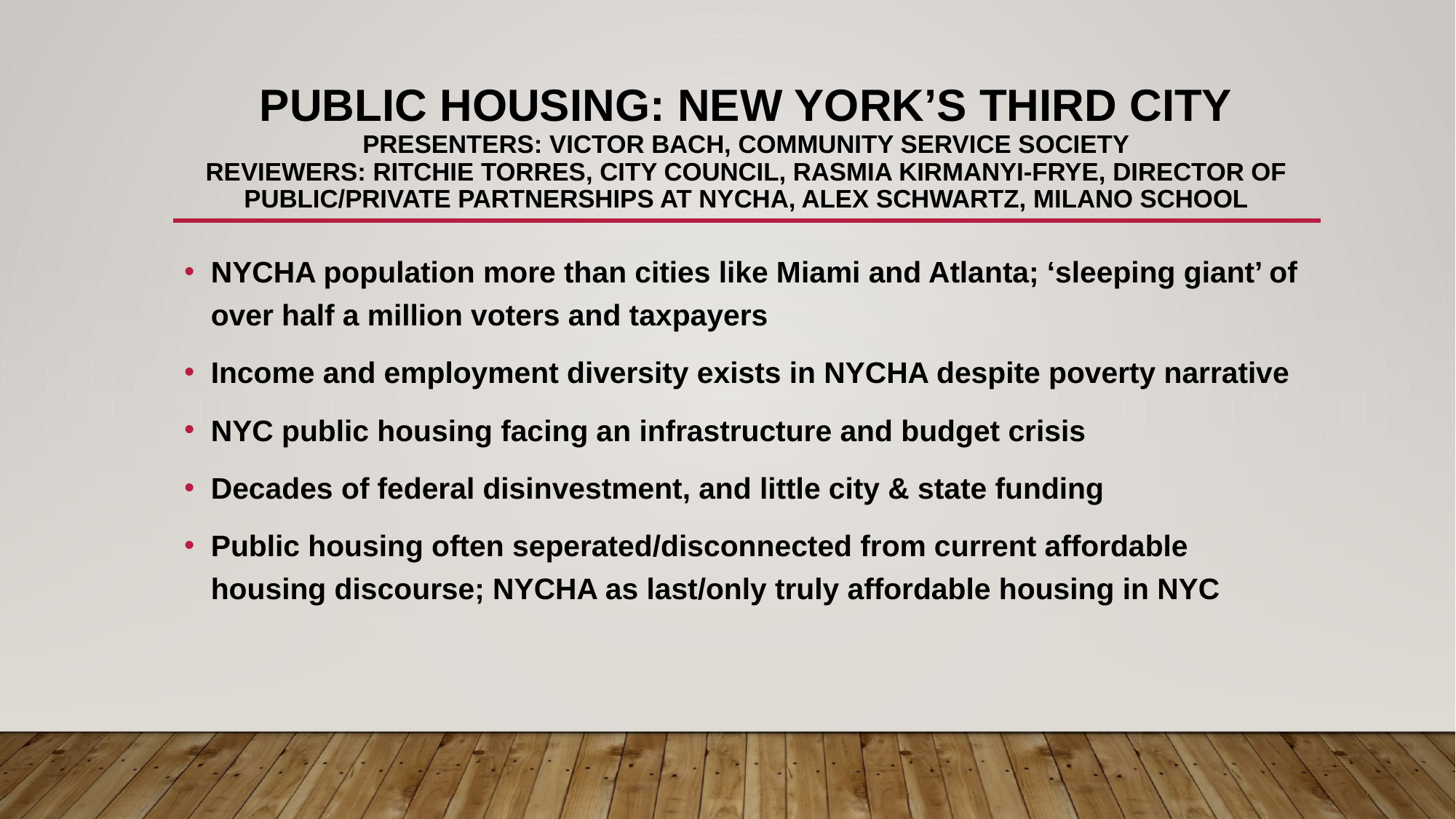

# Public housing: new york’s third city presenters: Victor Bach, community service society reviewers: Ritchie Torres, city council, rasmia kirmanyi-frye, director of public/private partnerships at Nycha, alex schwartz, milano school
NYCHA population more than cities like Miami and Atlanta; ‘sleeping giant’ of over half a million voters and taxpayers
Income and employment diversity exists in NYCHA despite poverty narrative
NYC public housing facing an infrastructure and budget crisis
Decades of federal disinvestment, and little city & state funding
Public housing often seperated/disconnected from current affordable housing discourse; NYCHA as last/only truly affordable housing in NYC